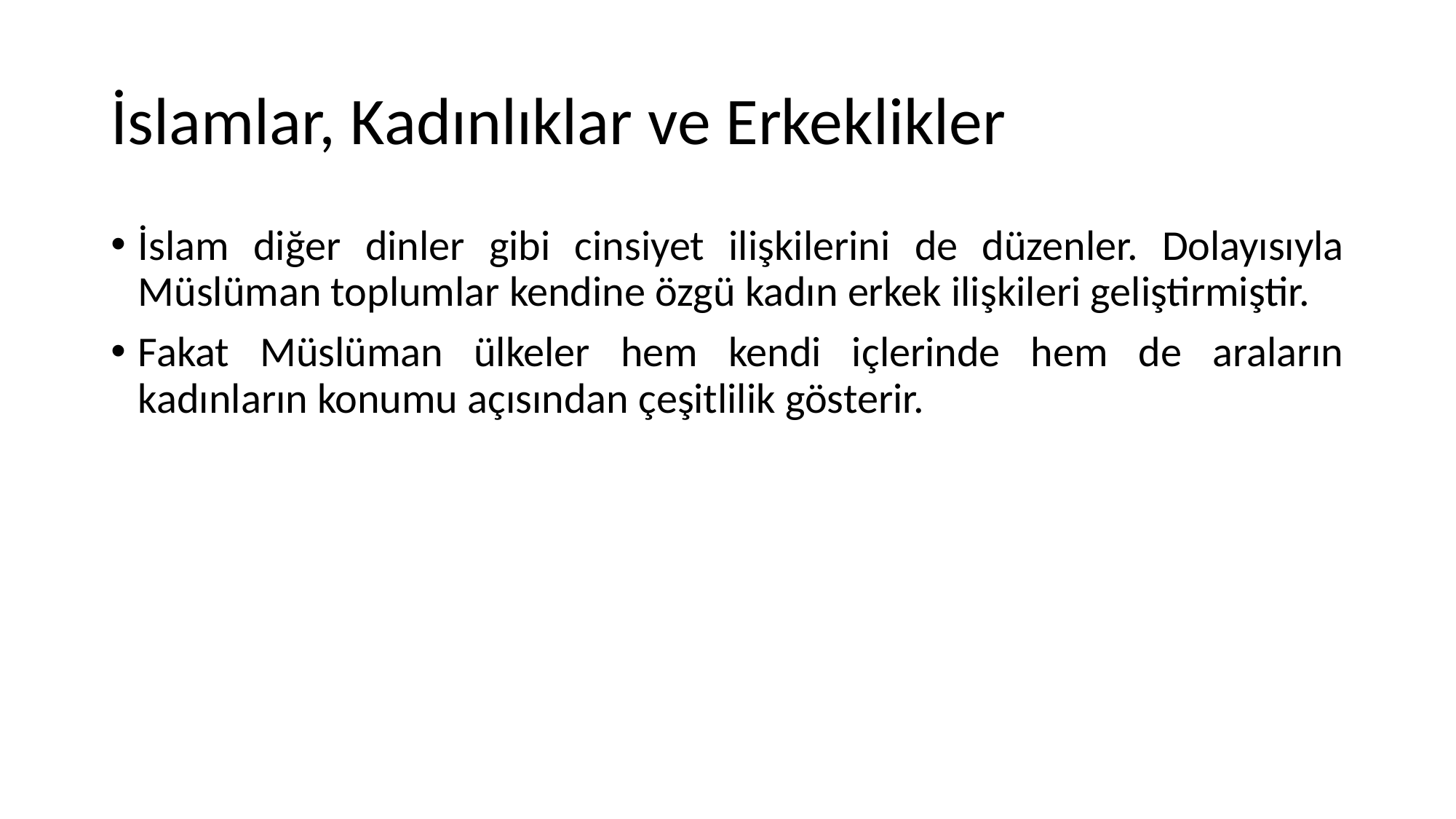

# İslamlar, Kadınlıklar ve Erkeklikler
İslam diğer dinler gibi cinsiyet ilişkilerini de düzenler. Dolayısıyla Müslüman toplumlar kendine özgü kadın erkek ilişkileri geliştirmiştir.
Fakat Müslüman ülkeler hem kendi içlerinde hem de araların kadınların konumu açısından çeşitlilik gösterir.